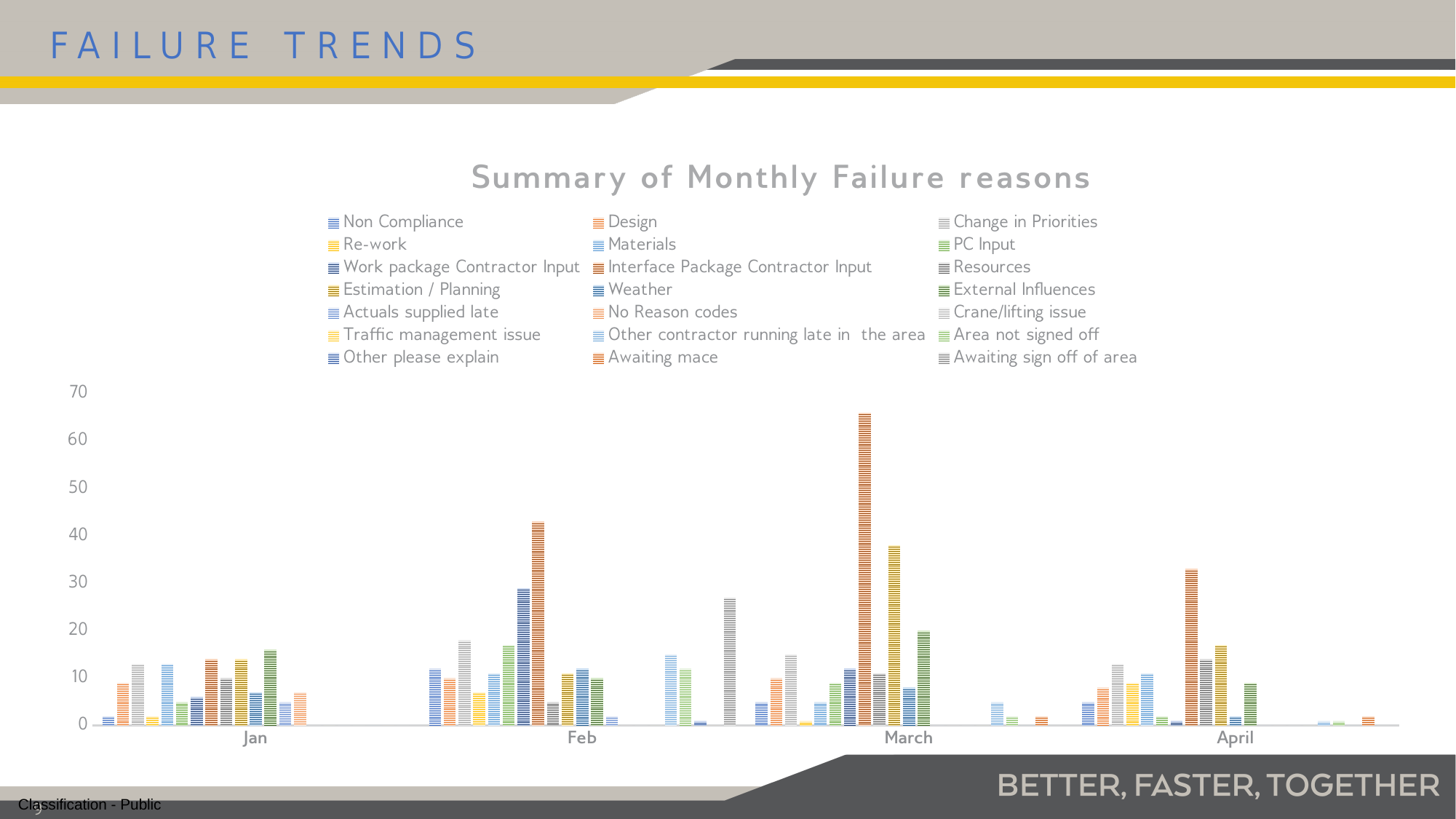

Failure trends

### Chart: Summary of Monthly Failure reasons

| Category | Non Compliance | Design | Change in Priorities | Re-work | Materials | PC Input | Work package Contractor Input | Interface Package Contractor Input | Resources | Estimation / Planning | Weather | External Influences | Actuals supplied late | No Reason codes | Crane/lifting issue | Traffic management issue | Other contractor running late in  the area | Area not signed off | Other please explain | Awaiting mace | Awaiting sign off of area |
|---|---|---|---|---|---|---|---|---|---|---|---|---|---|---|---|---|---|---|---|---|---|
| Jan | 2.0 | 9.0 | 13.0 | 2.0 | 13.0 | 5.0 | 6.0 | 14.0 | 10.0 | 14.0 | 7.0 | 16.0 | 5.0 | 7.0 | 0.0 | 0.0 | 0.0 | 0.0 | 0.0 | 0.0 | 0.0 |
| Feb | 12.0 | 10.0 | 18.0 | 7.0 | 11.0 | 17.0 | 29.0 | 43.0 | 5.0 | 11.0 | 12.0 | 10.0 | 2.0 | 0.0 | 0.0 | 0.0 | 15.0 | 12.0 | 1.0 | 0.0 | 27.0 |
| March | 5.0 | 10.0 | 15.0 | 1.0 | 5.0 | 9.0 | 12.0 | 66.0 | 11.0 | 38.0 | 8.0 | 20.0 | 0.0 | 0.0 | 0.0 | 0.0 | 5.0 | 2.0 | 0.0 | 2.0 | 0.0 |
| April | 5.0 | 8.0 | 13.0 | 9.0 | 11.0 | 2.0 | 1.0 | 33.0 | 14.0 | 17.0 | 2.0 | 9.0 | 0.0 | 0.0 | 0.0 | 0.0 | 1.0 | 1.0 | 0.0 | 2.0 | 0.0 |